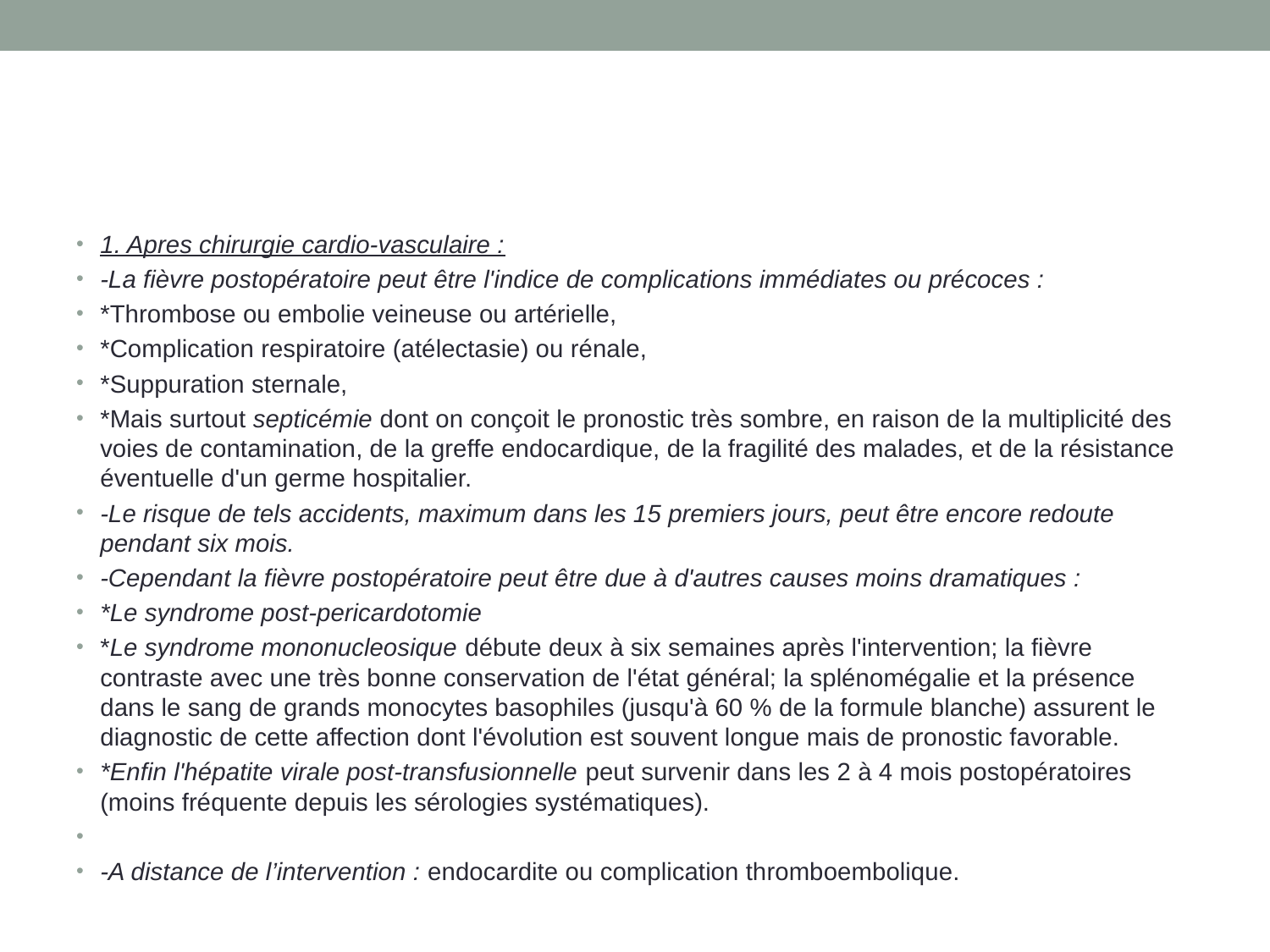

#
1. Apres chirurgie cardio-vasculaire :
-La fièvre postopératoire peut être l'indice de complications immédiates ou précoces :
*Thrombose ou embolie veineuse ou artérielle,
*Complication respiratoire (atélectasie) ou rénale,
*Suppuration sternale,
*Mais surtout septicémie dont on conçoit le pronostic très sombre, en raison de la multiplicité des voies de contamination, de la greffe endocardique, de la fragilité des malades, et de la résistance éventuelle d'un germe hospitalier.
-Le risque de tels accidents, maximum dans les 15 premiers jours, peut être encore redoute pendant six mois.
-Cependant la fièvre postopératoire peut être due à d'autres causes moins dramatiques :
*Le syndrome post-pericardotomie
*Le syndrome mononucleosique débute deux à six semaines après l'intervention; la fièvre contraste avec une très bonne conservation de l'état général; la splénomégalie et la présence dans le sang de grands monocytes basophiles (jusqu'à 60 % de la formule blanche) assurent le diagnostic de cette affection dont l'évolution est souvent longue mais de pronostic favorable.
*Enfin l'hépatite virale post-transfusionnelle peut survenir dans les 2 à 4 mois postopératoires (moins fréquente depuis les sérologies systématiques).

-A distance de l’intervention : endocardite ou complication thromboembolique.